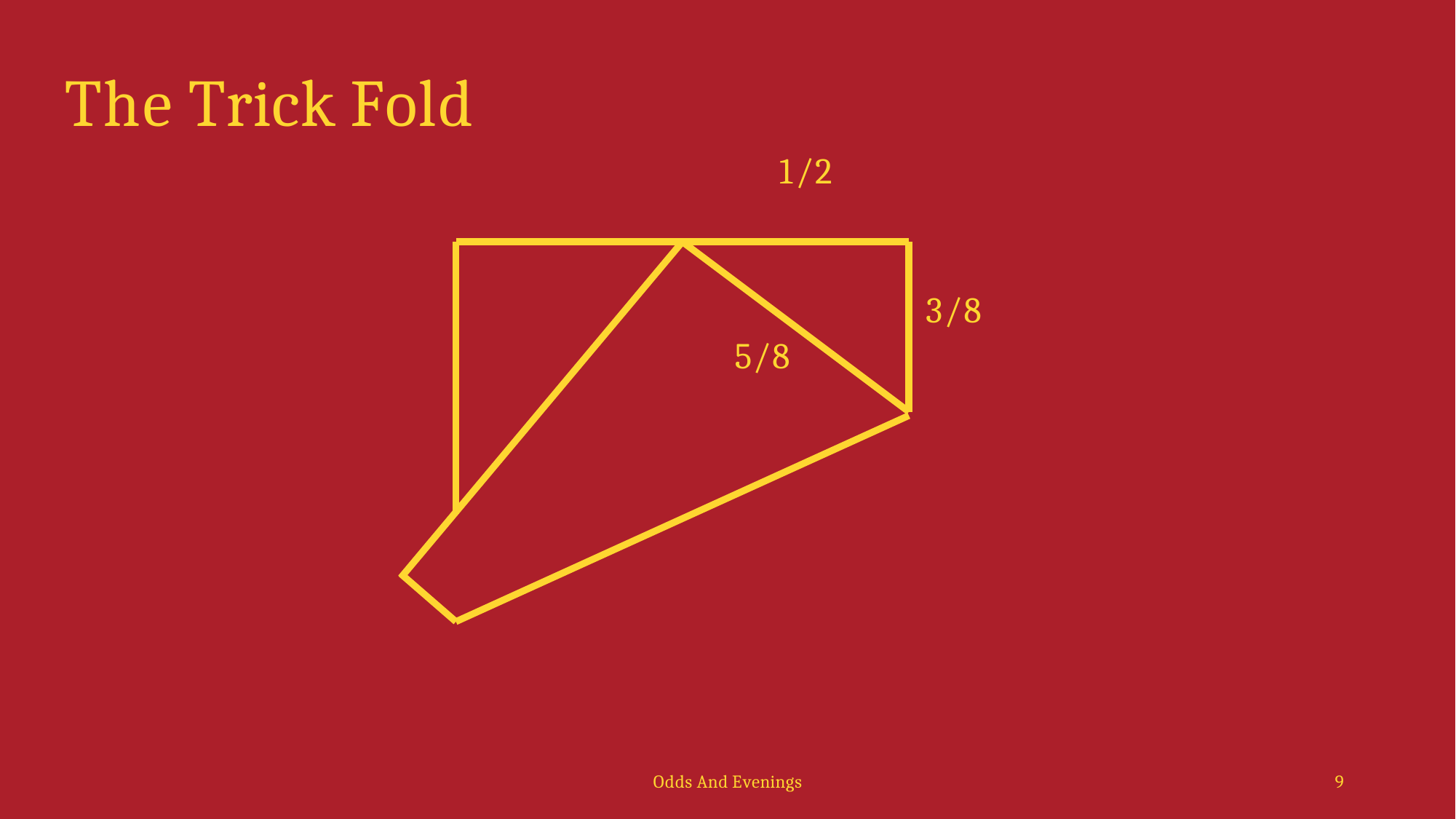

# The Trick Fold
1/2
3/8
5/8
Odds And Evenings
9